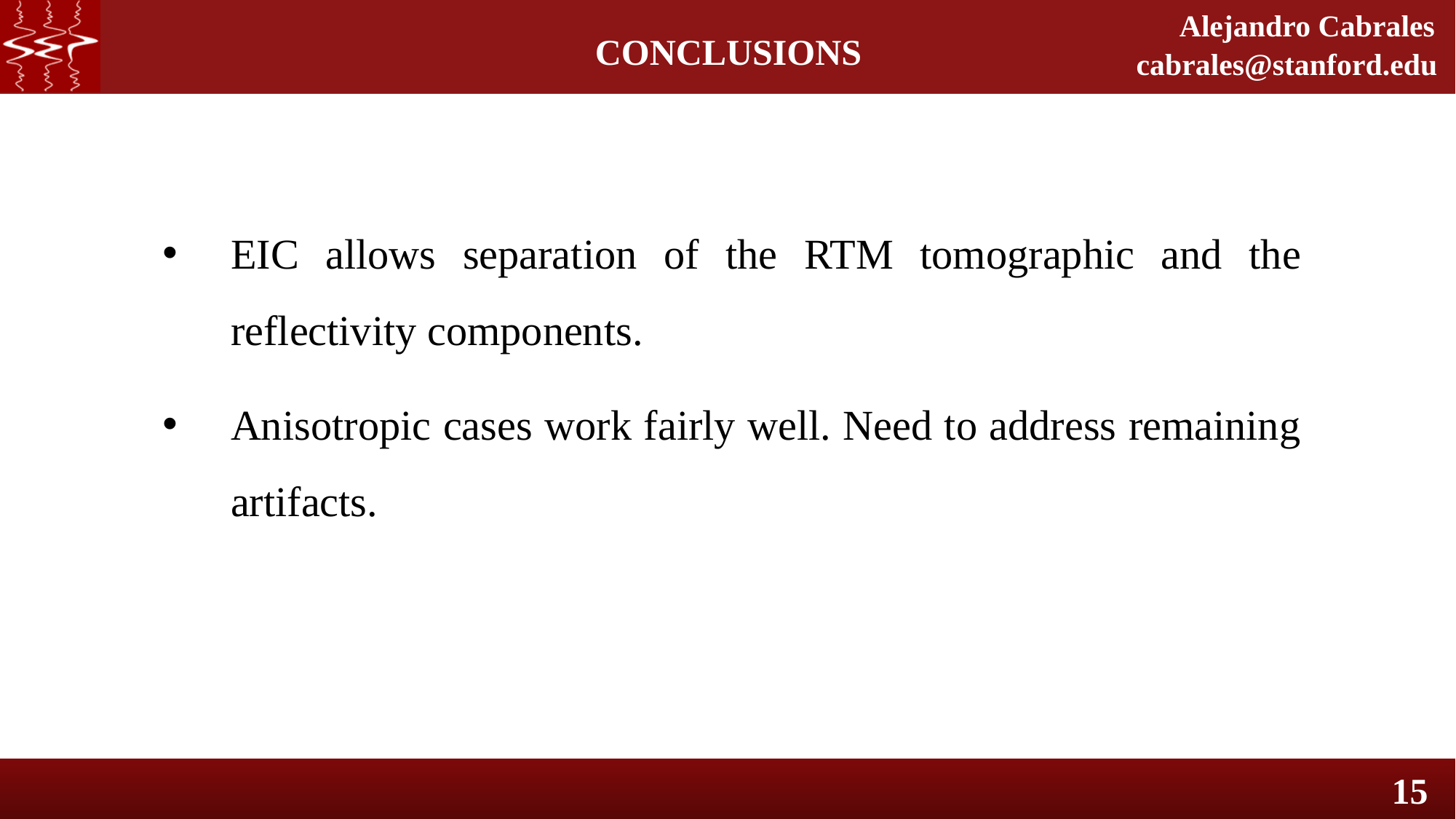

CONCLUSIONS
EIC allows separation of the RTM tomographic and the reflectivity components.
Anisotropic cases work fairly well. Need to address remaining artifacts.
15